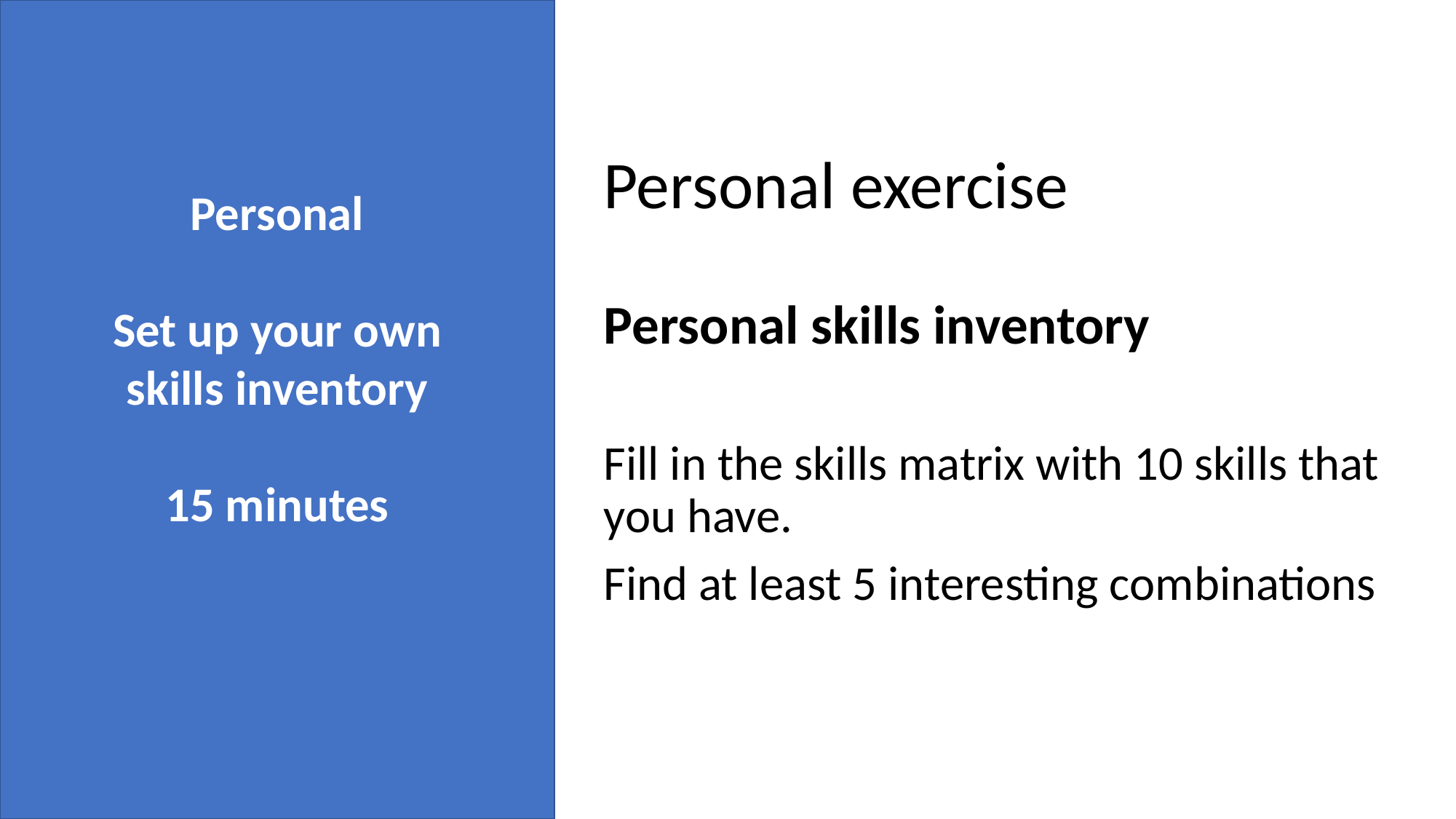

Personal

Set up your own skills inventory

15 minutes
# Personal exercise
Personal skills inventory

Fill in the skills matrix with 10 skills that you have.
Find at least 5 interesting combinations